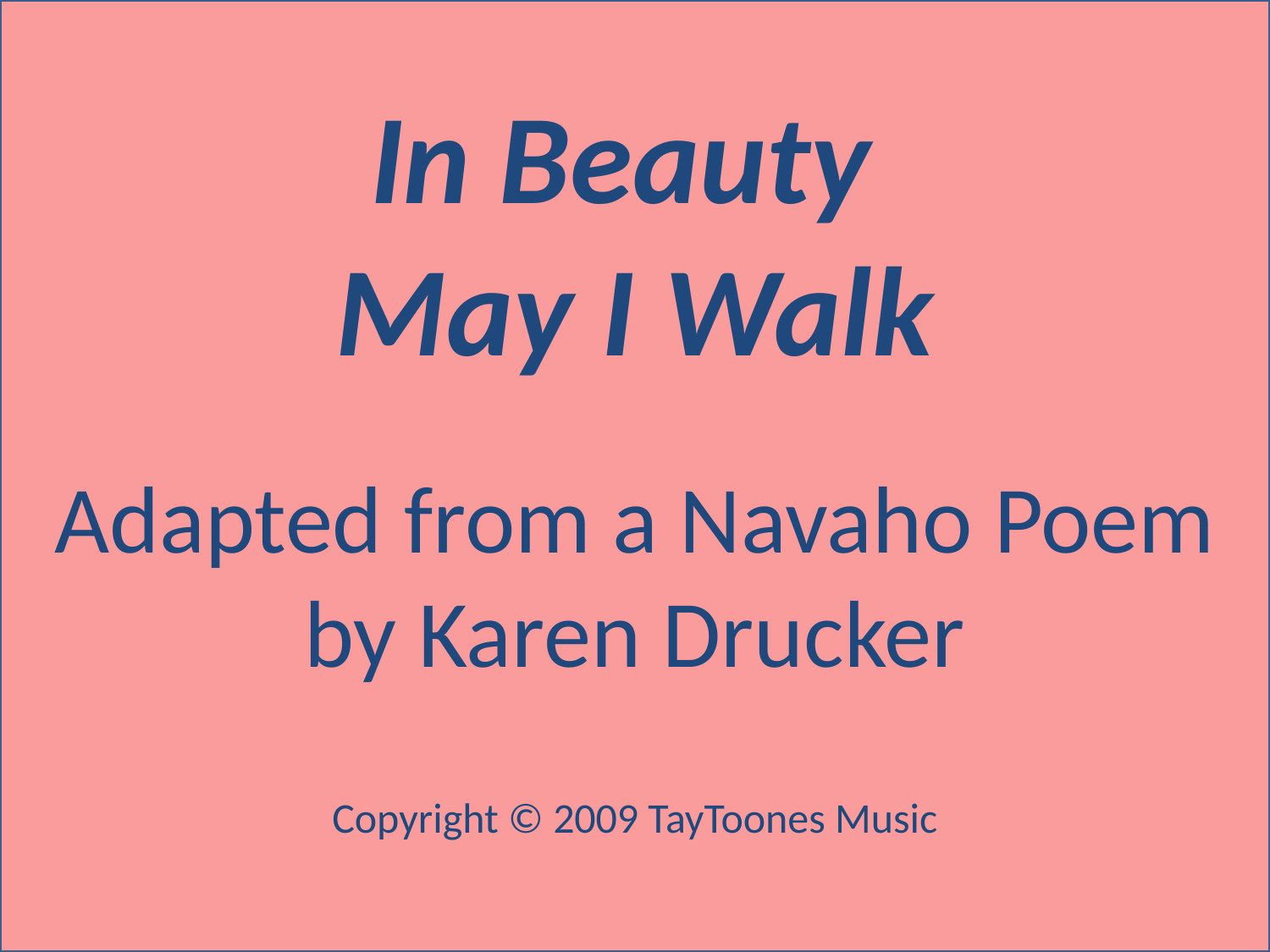

In Beauty
May I Walk
Adapted from a Navaho Poem by Karen Drucker
Copyright © 2009 TayToones Music